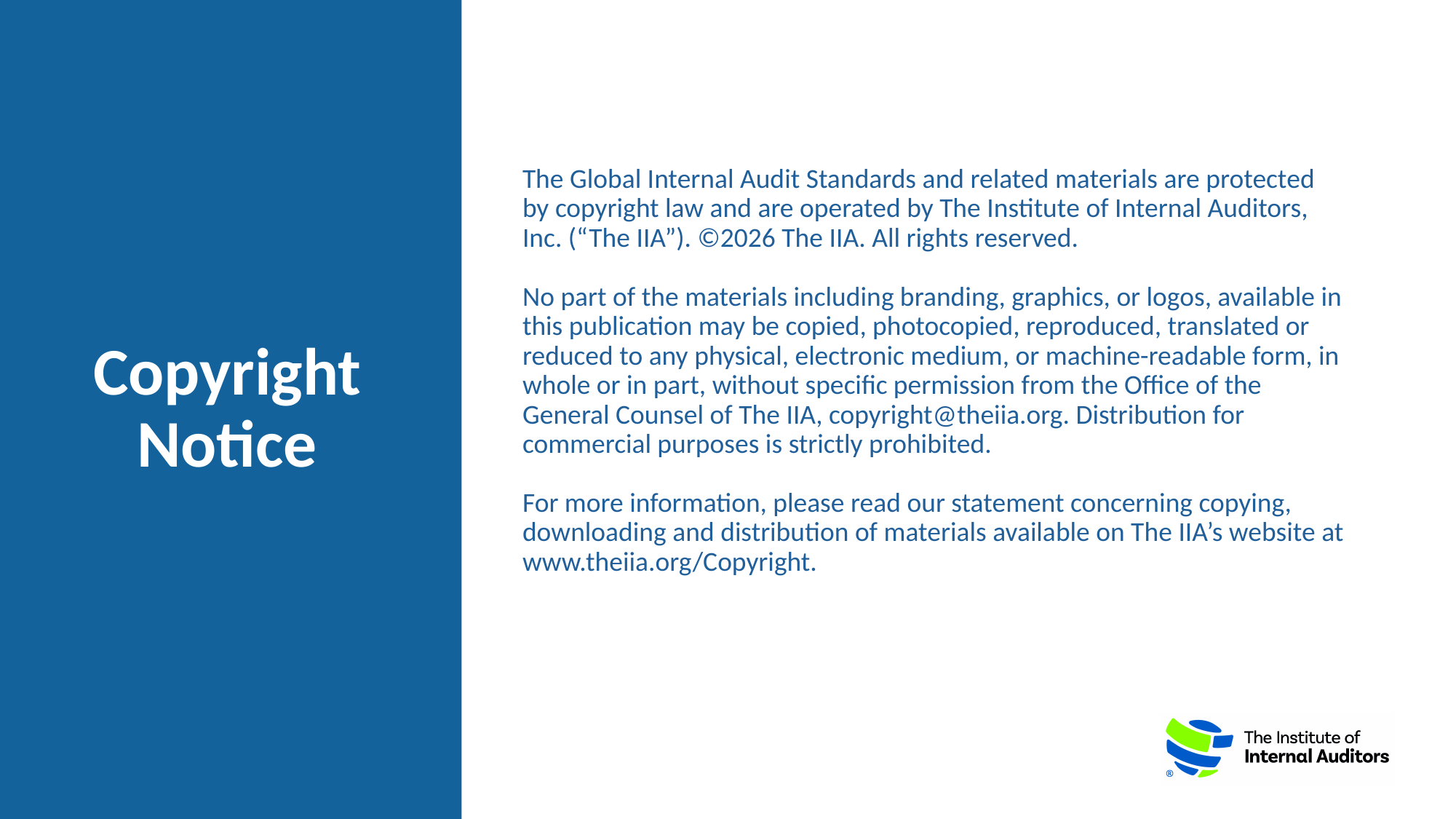

The Global Internal Audit Standards and related materials are protected by copyright law and are operated by The Institute of Internal Auditors, Inc. (“The IIA”). ©2026 The IIA. All rights reserved.
No part of the materials including branding, graphics, or logos, available in this publication may be copied, photocopied, reproduced, translated or reduced to any physical, electronic medium, or machine-readable form, in whole or in part, without specific permission from the Office of the General Counsel of The IIA, copyright@theiia.org. Distribution for commercial purposes is strictly prohibited.
For more information, please read our statement concerning copying, downloading and distribution of materials available on The IIA’s website at www.theiia.org/Copyright.
# Copyright Notice